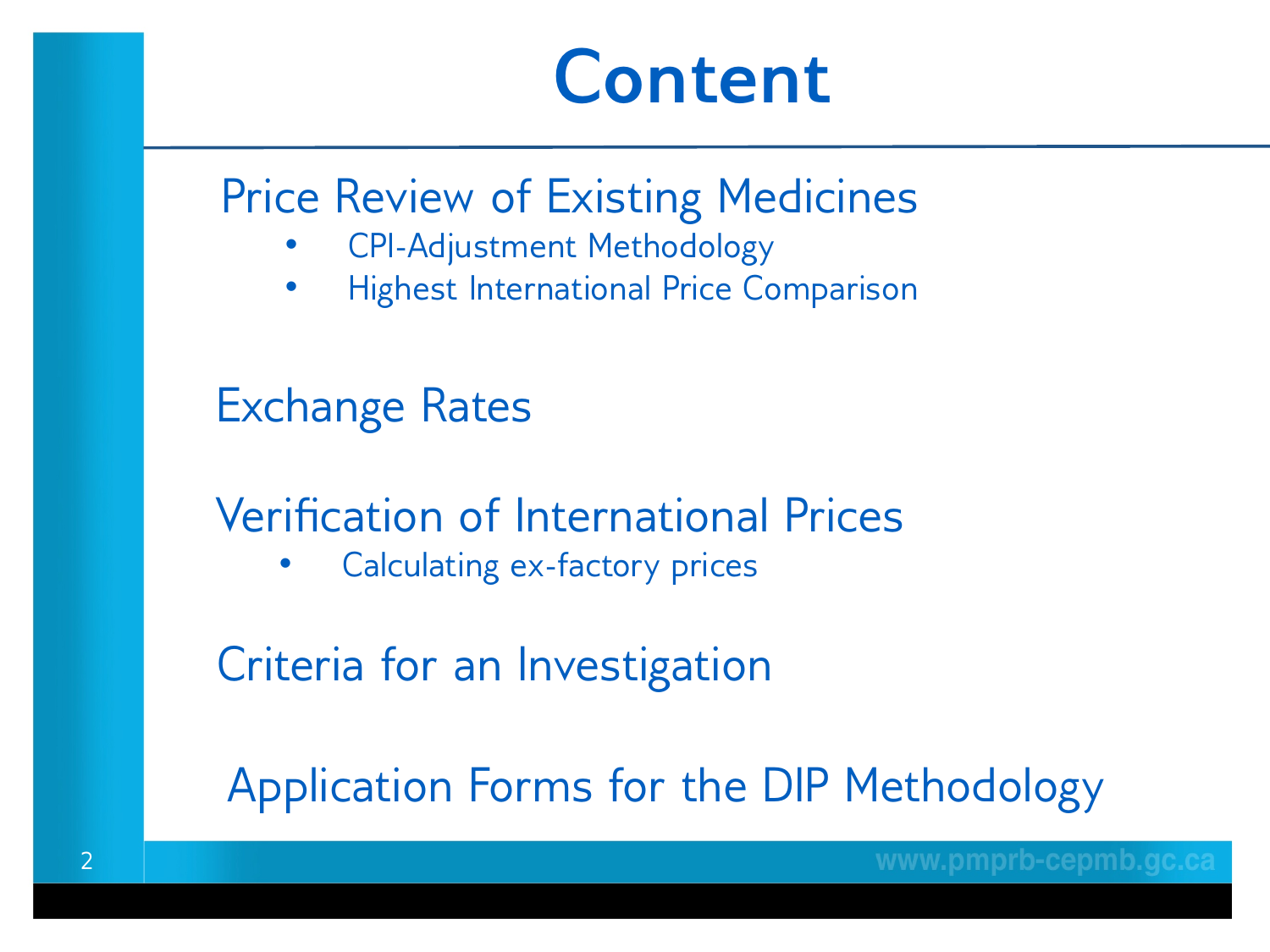

Content

Price Review of Existing Medicines
CPI-Adjustment Methodology
Highest International Price Comparison
Exchange Rates
Verification of International Prices
Calculating ex-factory prices
Criteria for an Investigation
Application Forms for the DIP Methodology
2